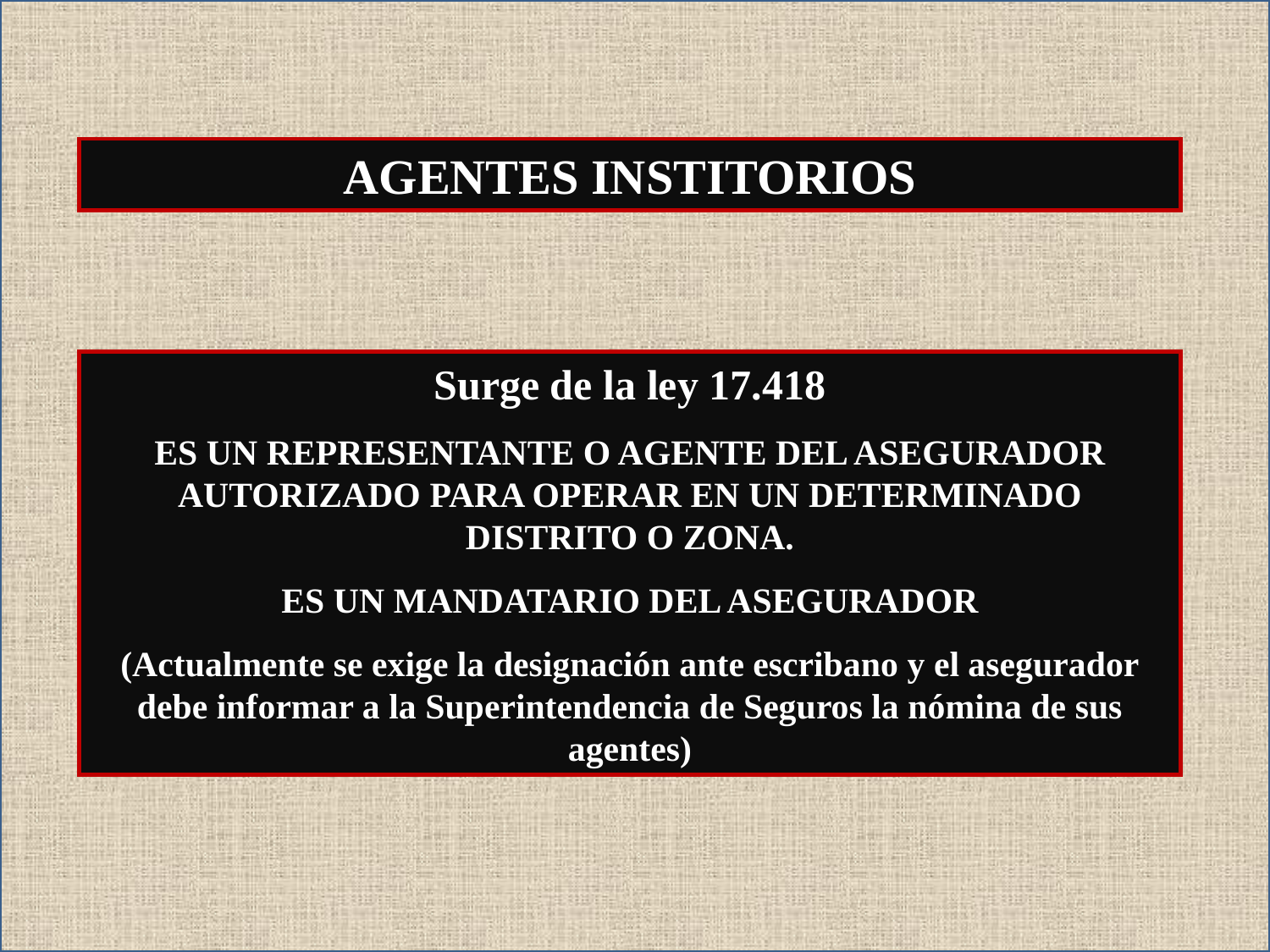

AGENTES INSTITORIOS
Surge de la ley 17.418
ES UN REPRESENTANTE O AGENTE DEL ASEGURADOR AUTORIZADO PARA OPERAR EN UN DETERMINADO DISTRITO O ZONA.
ES UN MANDATARIO DEL ASEGURADOR
(Actualmente se exige la designación ante escribano y el asegurador debe informar a la Superintendencia de Seguros la nómina de sus agentes)